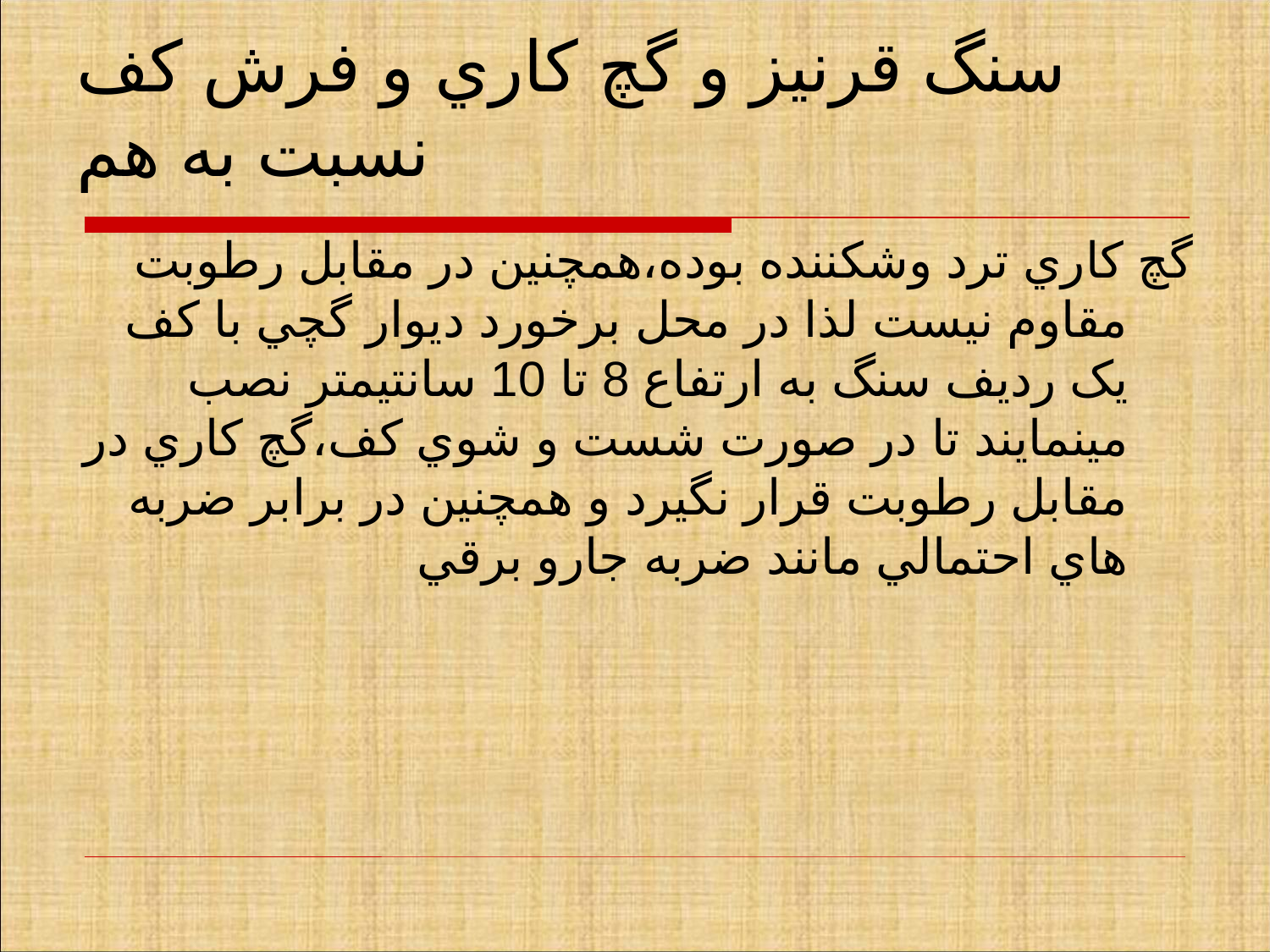

# سنگ قرنيز و گچ کاري و فرش کف نسبت به هم
گچ کاري ترد وشکننده بوده،همچنين در مقابل رطوبت مقاوم نيست لذا در محل برخورد ديوار گچي با کف يک رديف سنگ به ارتفاع 8 تا 10 سانتيمتر نصب مينمايند تا در صورت شست و شوي کف،گچ کاري در مقابل رطوبت قرار نگيرد و همچنين در برابر ضربه هاي احتمالي مانند ضربه جارو برقي